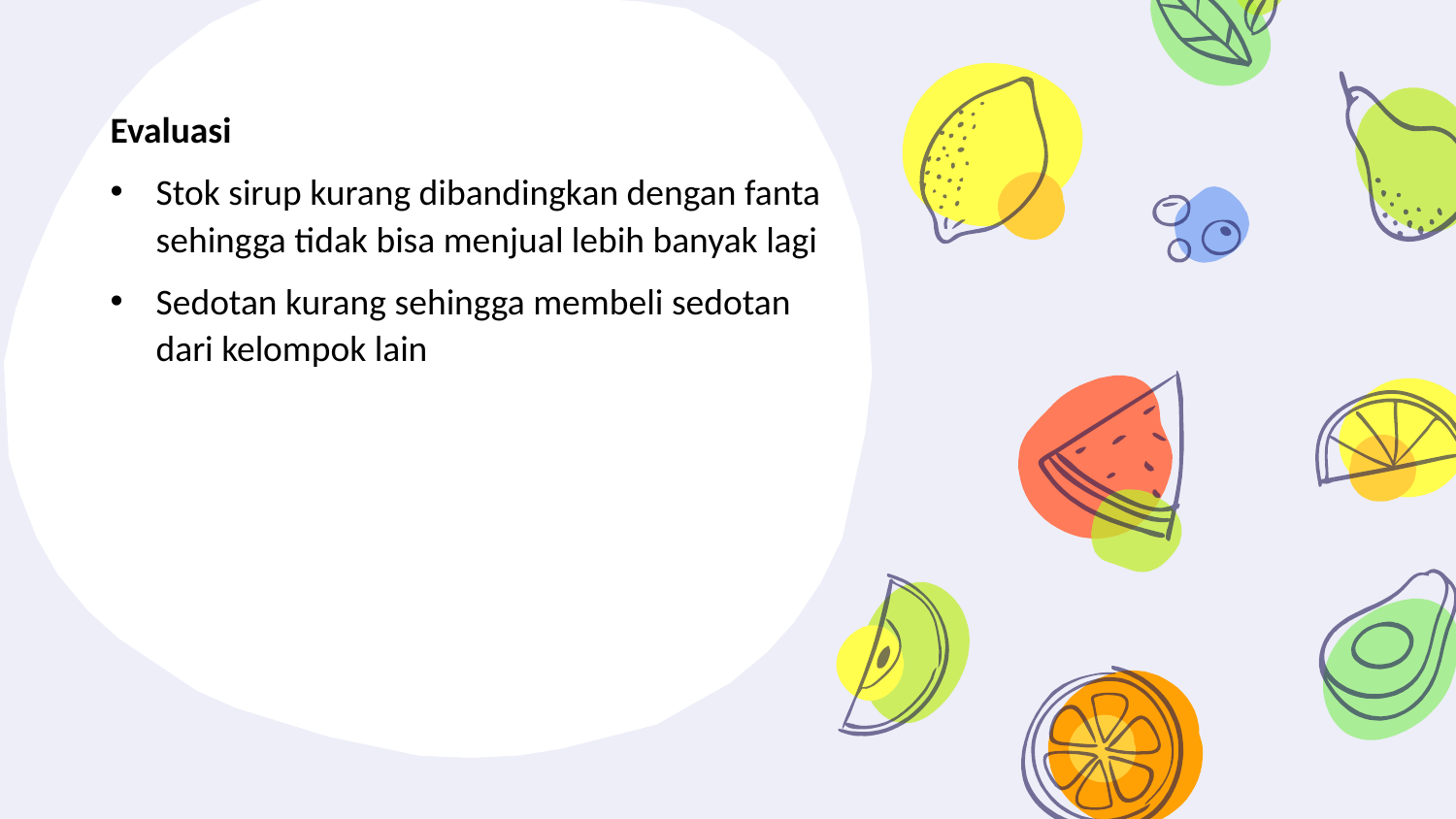

Evaluasi
Stok sirup kurang dibandingkan dengan fanta sehingga tidak bisa menjual lebih banyak lagi
Sedotan kurang sehingga membeli sedotan dari kelompok lain